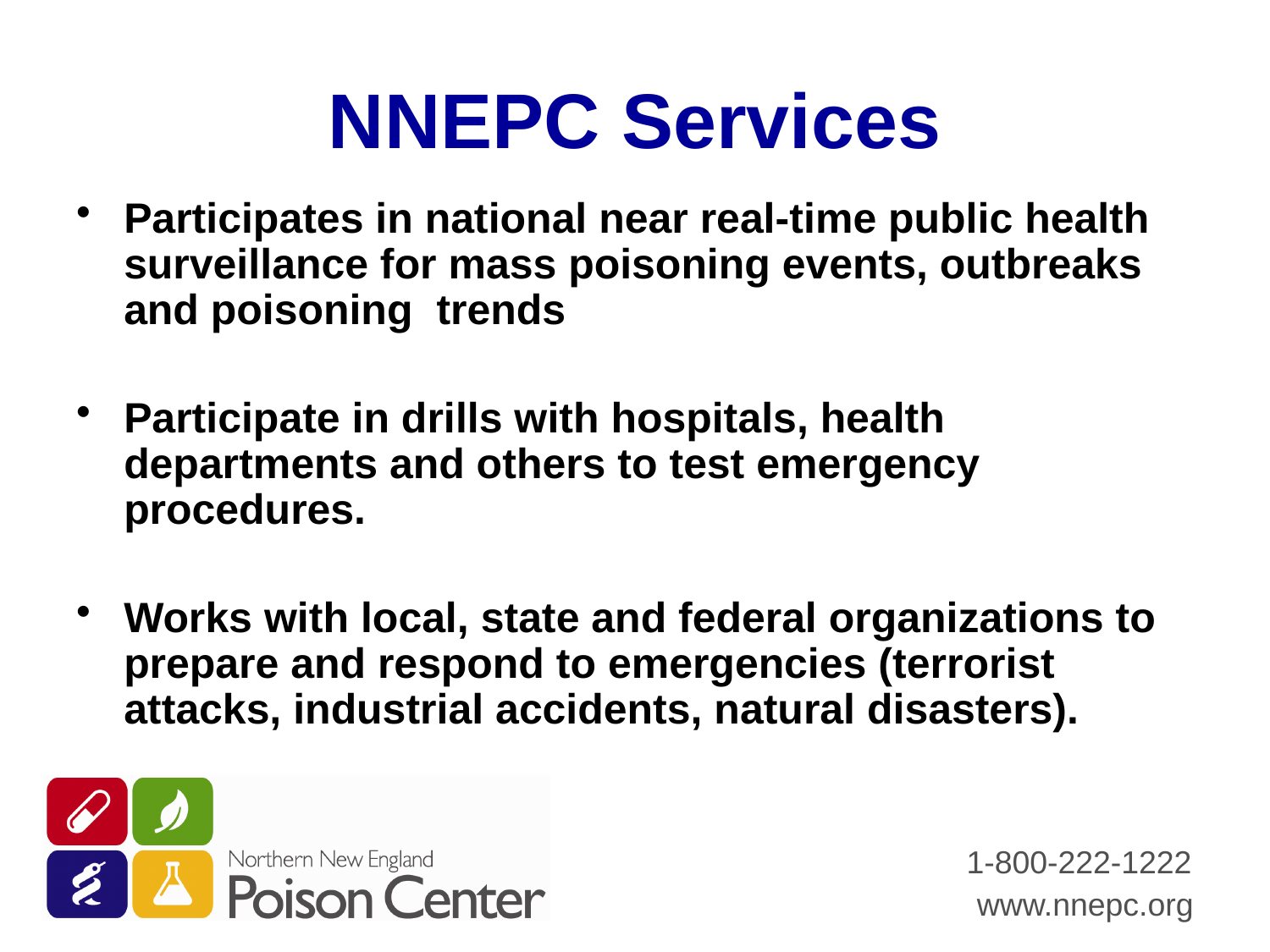

# NNEPC Services
Participates in national near real-time public health surveillance for mass poisoning events, outbreaks and poisoning  trends

Participate in drills with hospitals, health departments and others to test emergency procedures.

Works with local, state and federal organizations to prepare and respond to emergencies (terrorist attacks, industrial accidents, natural disasters).